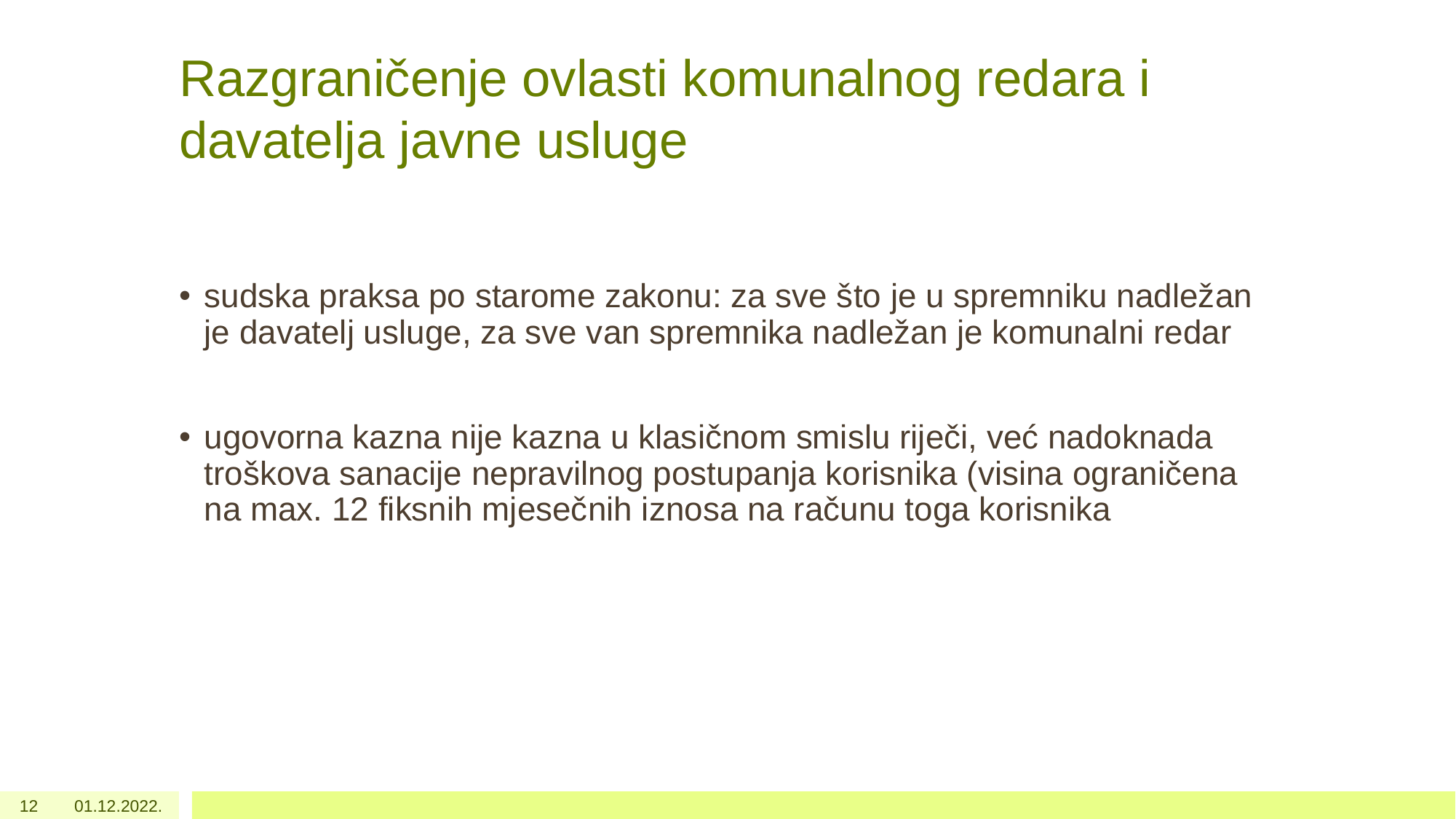

# Razgraničenje ovlasti komunalnog redara i davatelja javne usluge
sudska praksa po starome zakonu: za sve što je u spremniku nadležan je davatelj usluge, za sve van spremnika nadležan je komunalni redar

ugovorna kazna nije kazna u klasičnom smislu riječi, već nadoknada troškova sanacije nepravilnog postupanja korisnika (visina ograničena na max. 12 fiksnih mjesečnih iznosa na računu toga korisnika

12
01.12.2022.